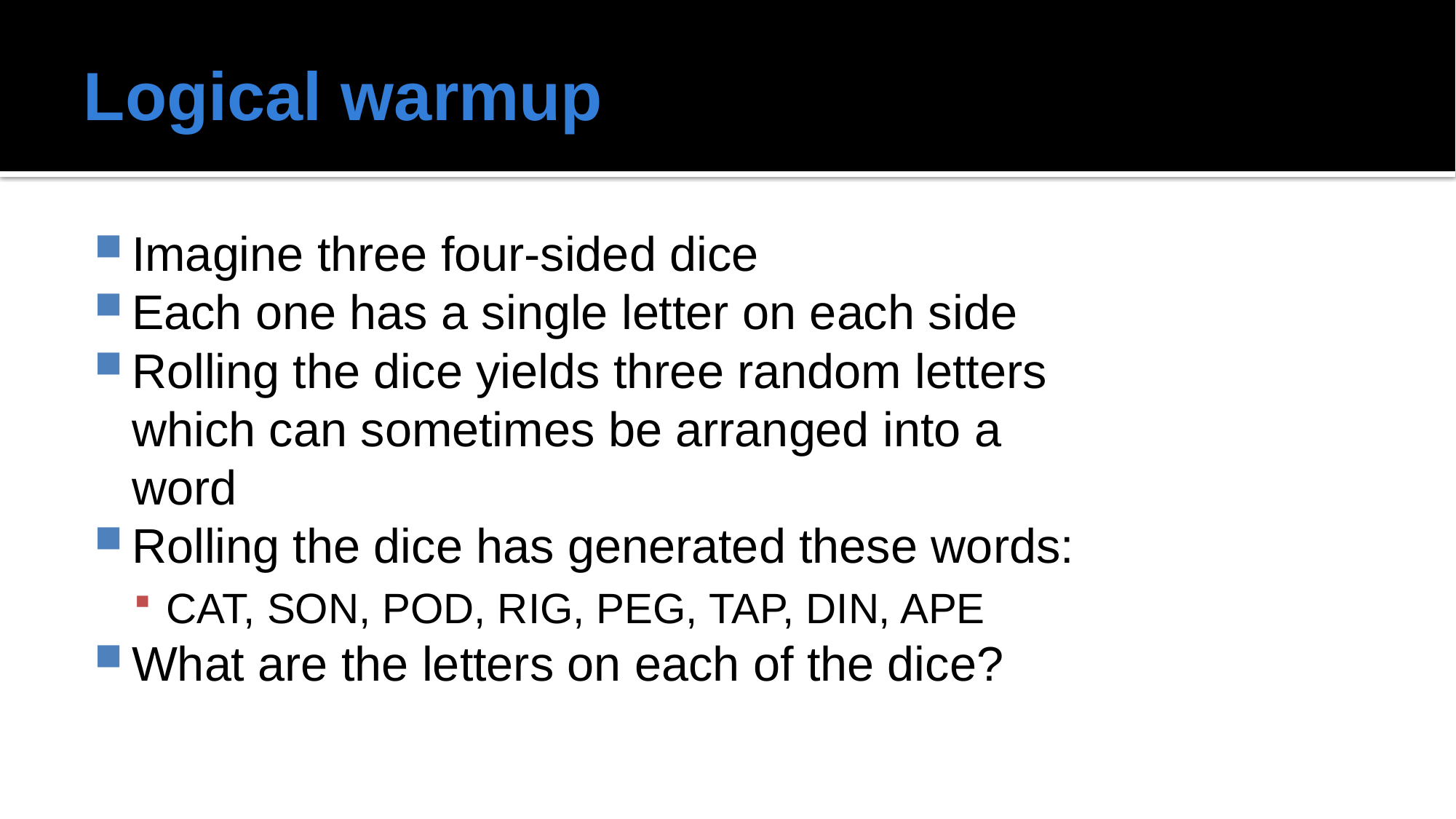

# Logical warmup
Imagine three four-sided dice
Each one has a single letter on each side
Rolling the dice yields three random letters which can sometimes be arranged into a word
Rolling the dice has generated these words:
CAT, SON, POD, RIG, PEG, TAP, DIN, APE
What are the letters on each of the dice?